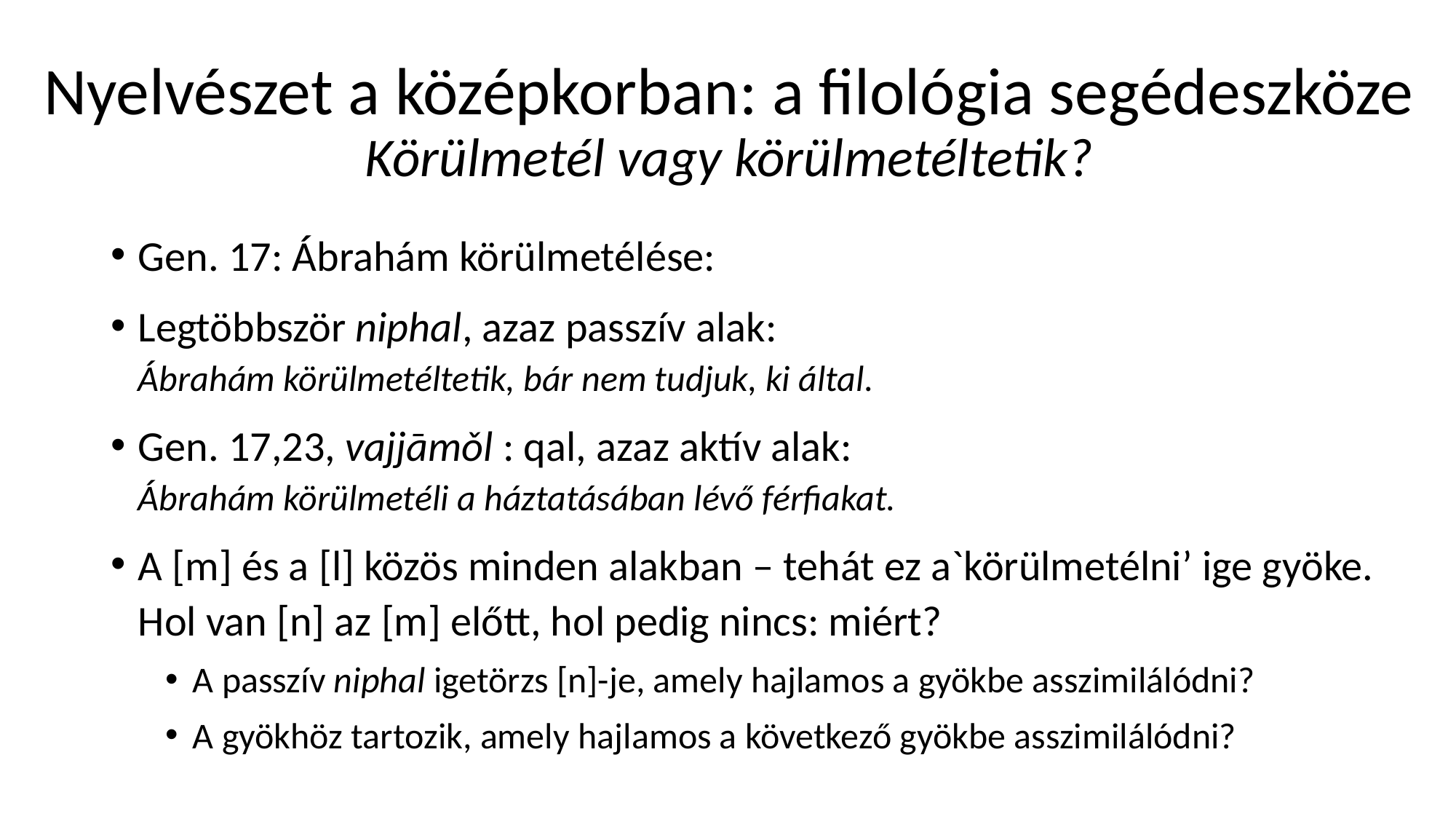

# Nyelvészet a középkorban: a filológia segédeszköze Körülmetél vagy körülmetéltetik?
Gen. 17: Ábrahám körülmetélése:
Legtöbbször niphal, azaz passzív alak:
Ábrahám körülmetéltetik, bár nem tudjuk, ki által.
Gen. 17,23, vajjāmǒl : qal, azaz aktív alak:
Ábrahám körülmetéli a háztatásában lévő férfiakat.
A [m] és a [l] közös minden alakban – tehát ez a`körülmetélni’ ige gyöke.
Hol van [n] az [m] előtt, hol pedig nincs: miért?
A passzív niphal igetörzs [n]-je, amely hajlamos a gyökbe asszimilálódni?
A gyökhöz tartozik, amely hajlamos a következő gyökbe asszimilálódni?